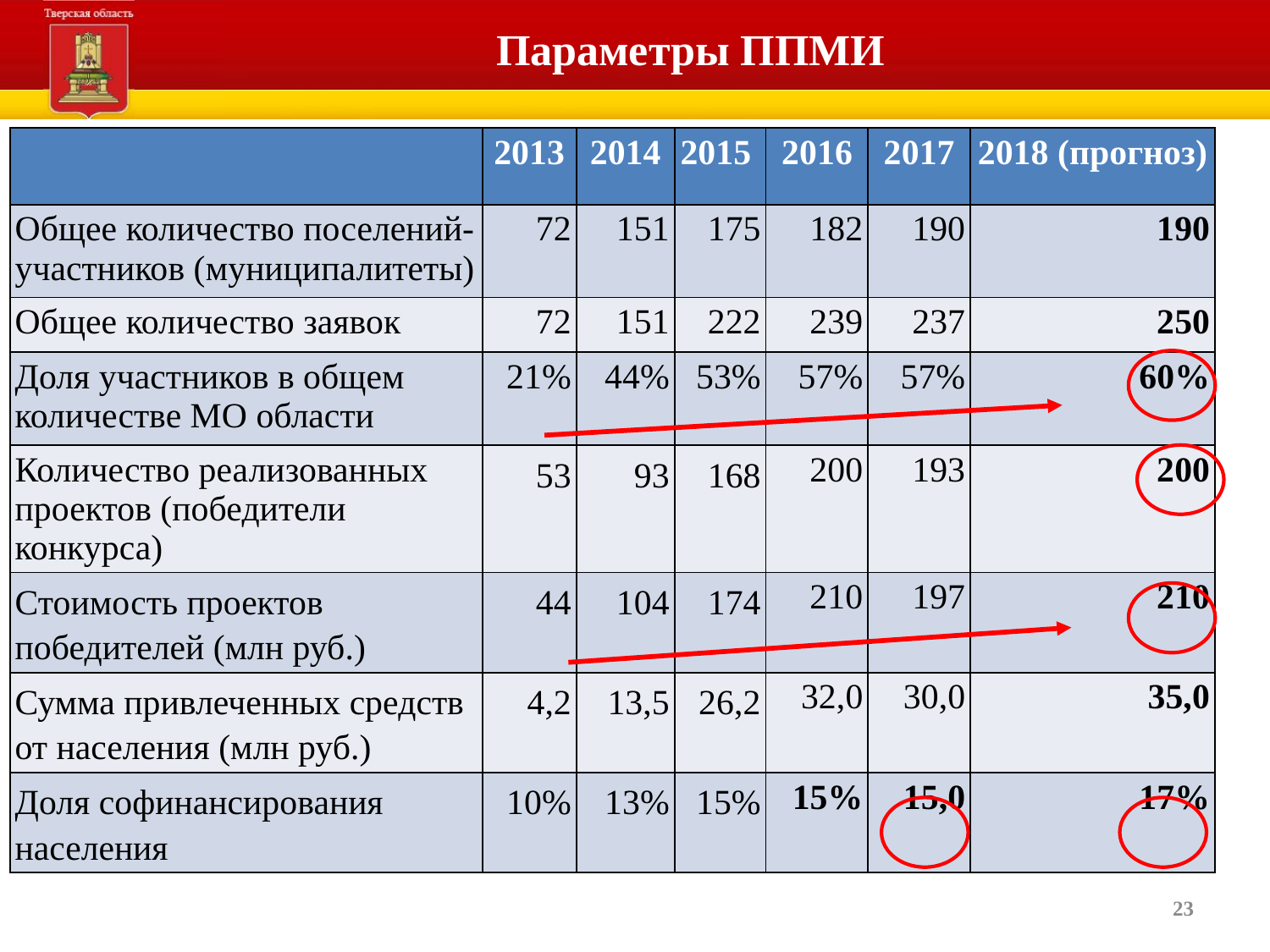

# Параметры ППМИ
|  | 2013 | 2014 | 2015 | 2016 | 2017 | 2018 (прогноз) |
| --- | --- | --- | --- | --- | --- | --- |
| Общее количество поселений-участников (муниципалитеты) | 72 | 151 | 175 | 182 | 190 | 190 |
| Общее количество заявок | 72 | 151 | 222 | 239 | 237 | 250 |
| Доля участников в общем количестве МО области | 21% | 44% | 53% | 57% | 57% | 60% |
| Количество реализованных проектов (победители конкурса) | 53 | 93 | 168 | 200 | 193 | 200 |
| Стоимость проектов победителей (млн руб.) | 44 | 104 | 174 | 210 | 197 | 210 |
| Сумма привлеченных средств от населения (млн руб.) | 4,2 | 13,5 | 26,2 | 32,0 | 30,0 | 35,0 |
| Доля софинансирования населения | 10% | 13% | 15% | 15% | 15,0 | 17% |

23